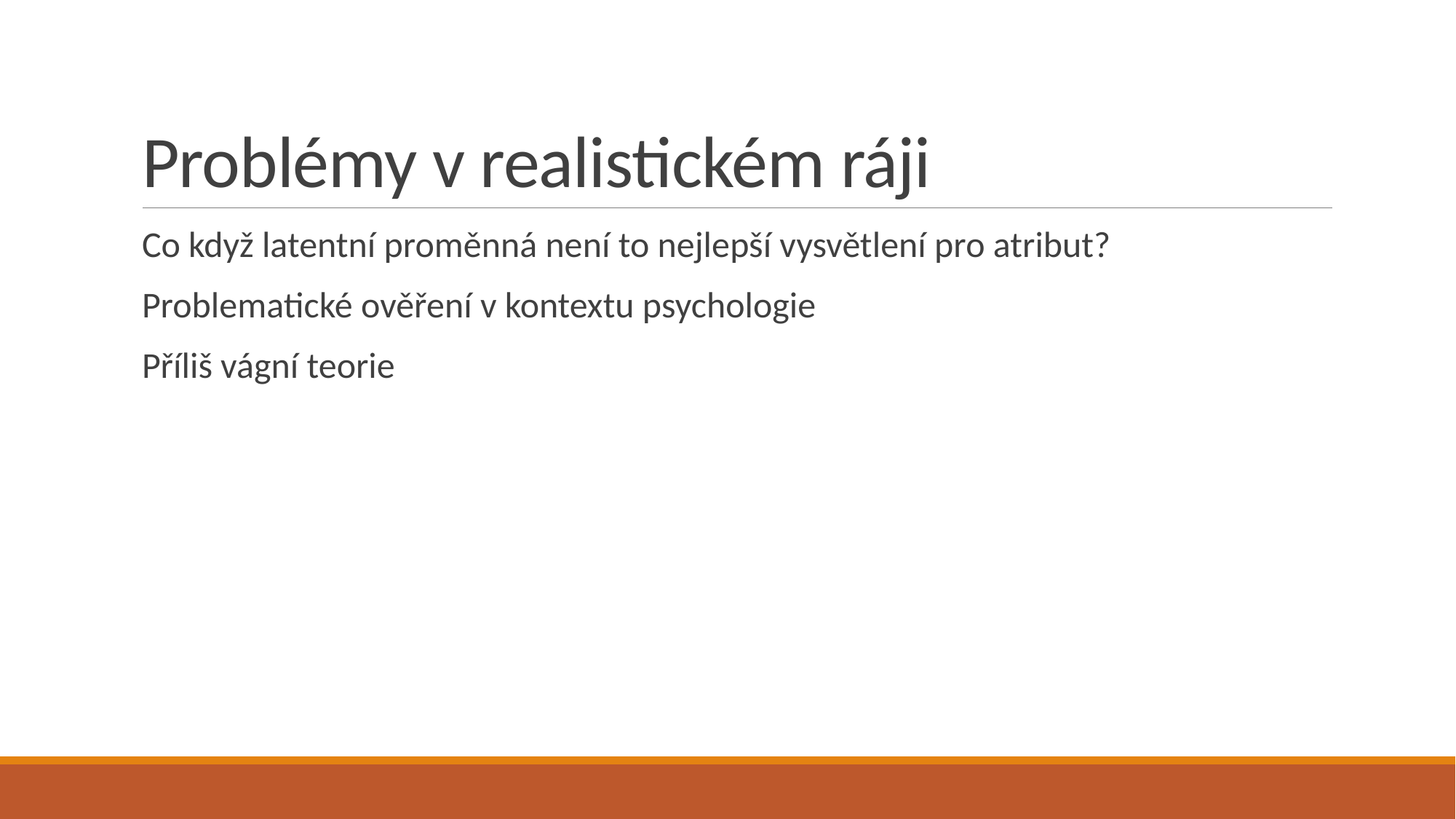

# Problémy v realistickém ráji
Co když latentní proměnná není to nejlepší vysvětlení pro atribut?
Problematické ověření v kontextu psychologie
Příliš vágní teorie